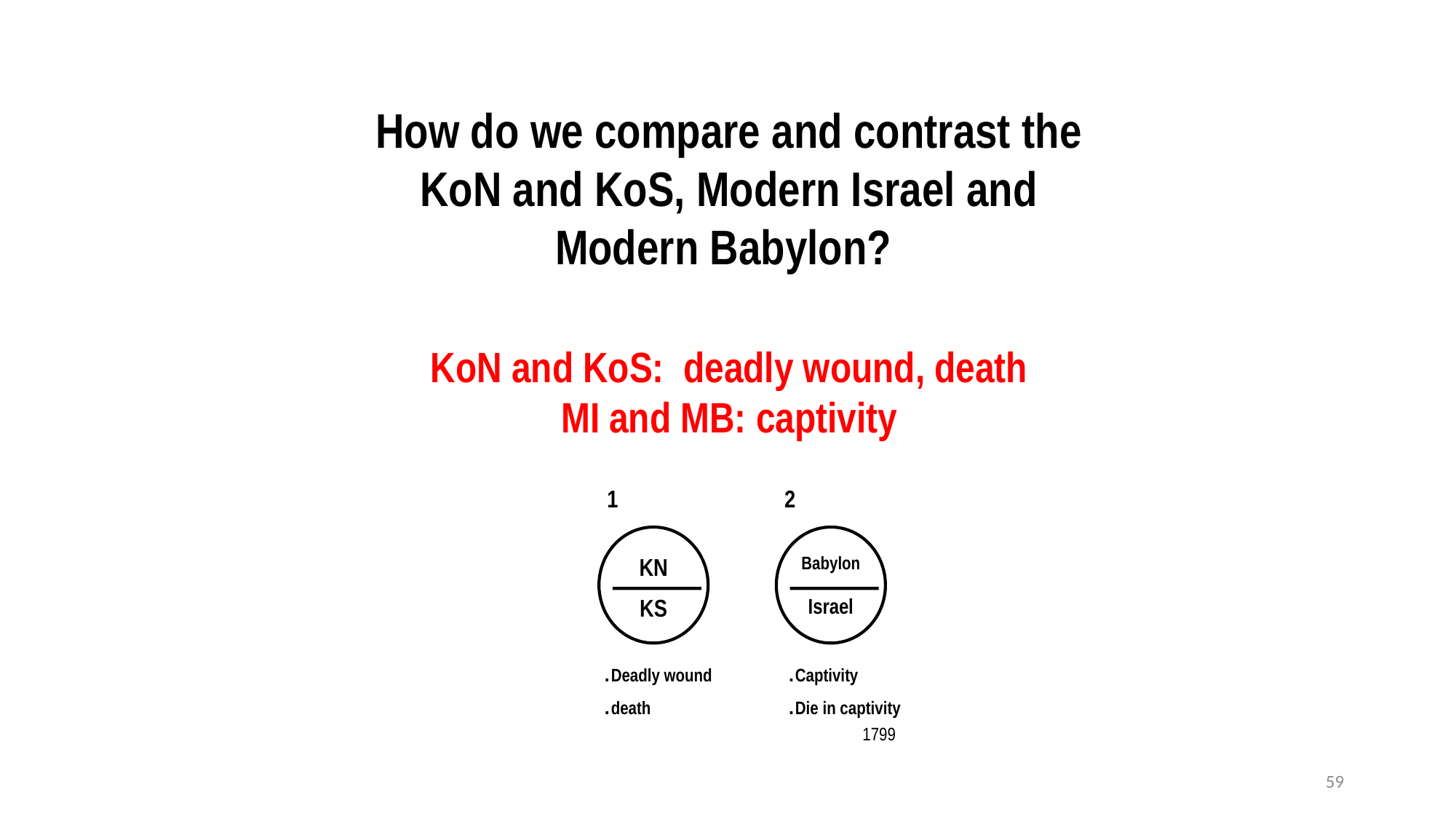

How do we compare and contrast the KoN and KoS, Modern Israel and Modern Babylon?

KoN and KoS:  deadly wound, death
MI and MB: captivity

1
2

KN
Babylon

KS

Israel
.Deadly wound
.death
.Captivity
.Die in captivity
1799
59